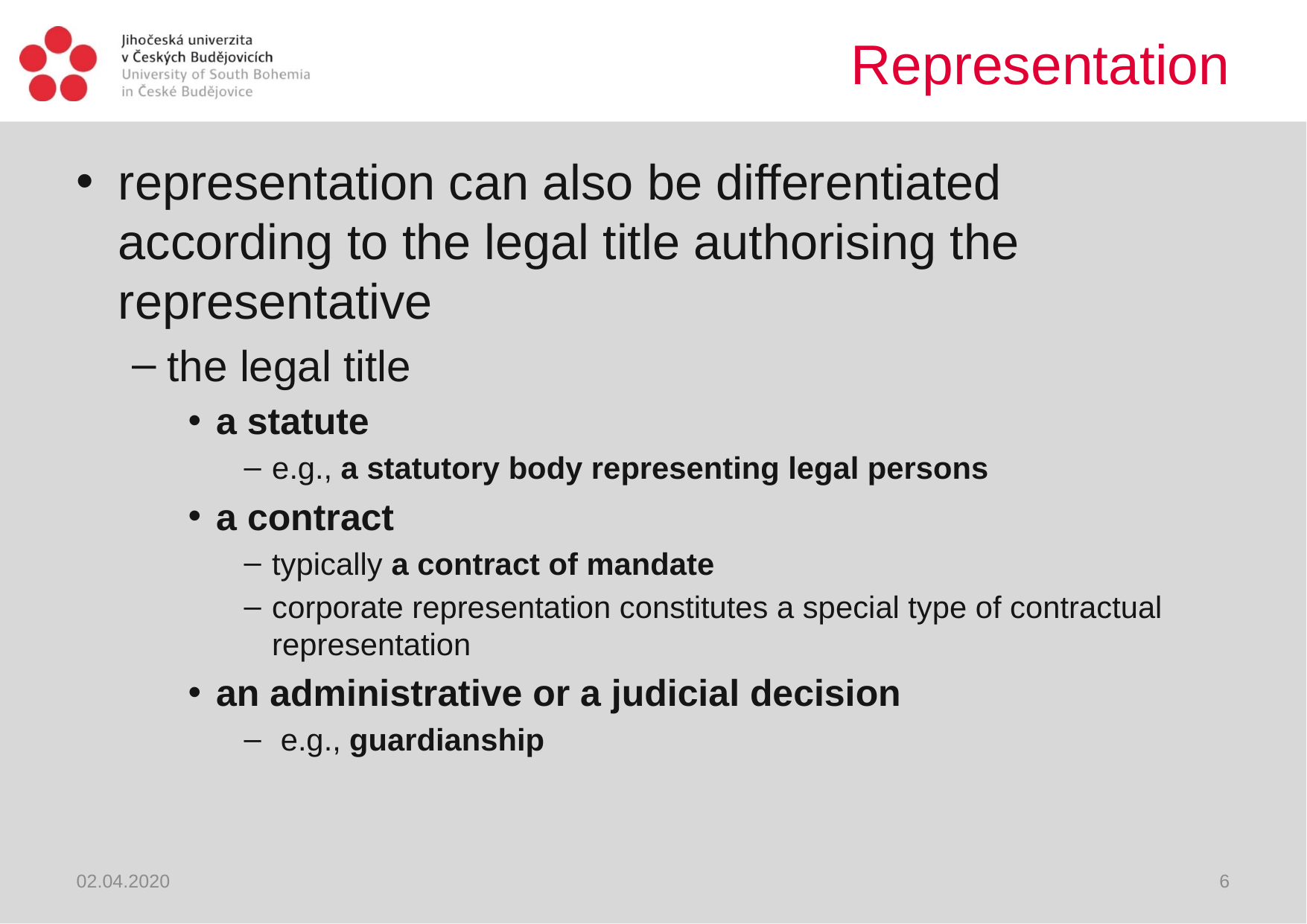

# Representation
representation can also be differentiated according to the legal title authorising the representative
the legal title
a statute
e.g., a statutory body representing legal persons
a contract
typically a contract of mandate
corporate representation constitutes a special type of contractual representation
an administrative or a judicial decision
 e.g., guardianship

02.04.2020
6